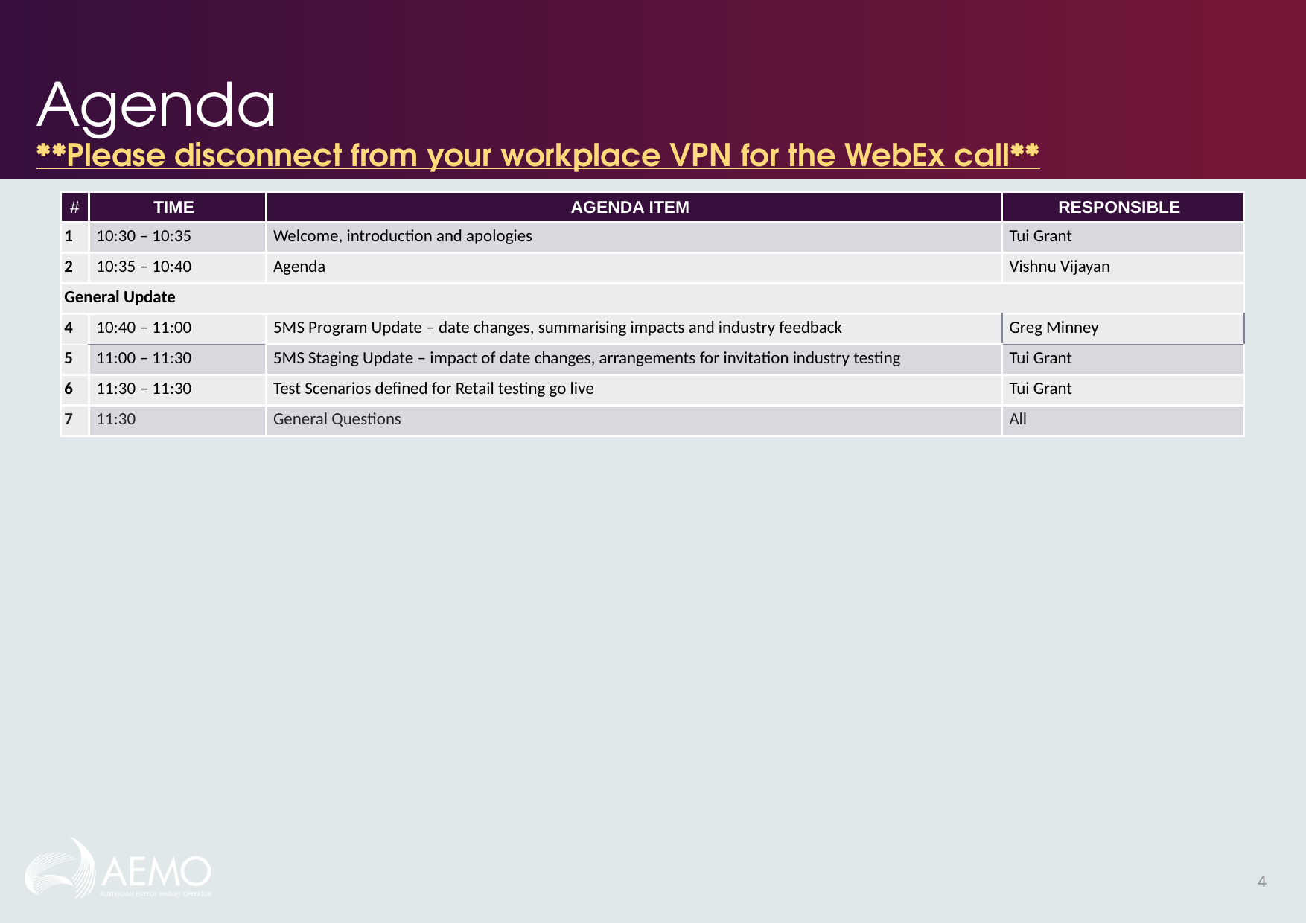

# Agenda **Please disconnect from your workplace VPN for the WebEx call**
| # | Time | AGENDA ITEM | Responsible |
| --- | --- | --- | --- |
| 1 | 10:30 – 10:35 | Welcome, introduction and apologies | Tui Grant |
| 2 | 10:35 – 10:40 | Agenda | Vishnu Vijayan |
| General Update |  |  |  |
| 4 | 10:40 – 11:00 | 5MS Program Update – date changes, summarising impacts and industry feedback | Greg Minney |
| 5 | 11:00 – 11:30 | 5MS Staging Update – impact of date changes, arrangements for invitation industry testing | Tui Grant |
| 6 | 11:30 – 11:30 | Test Scenarios defined for Retail testing go live | Tui Grant |
| 7 | 11:30 | General Questions | All |
4